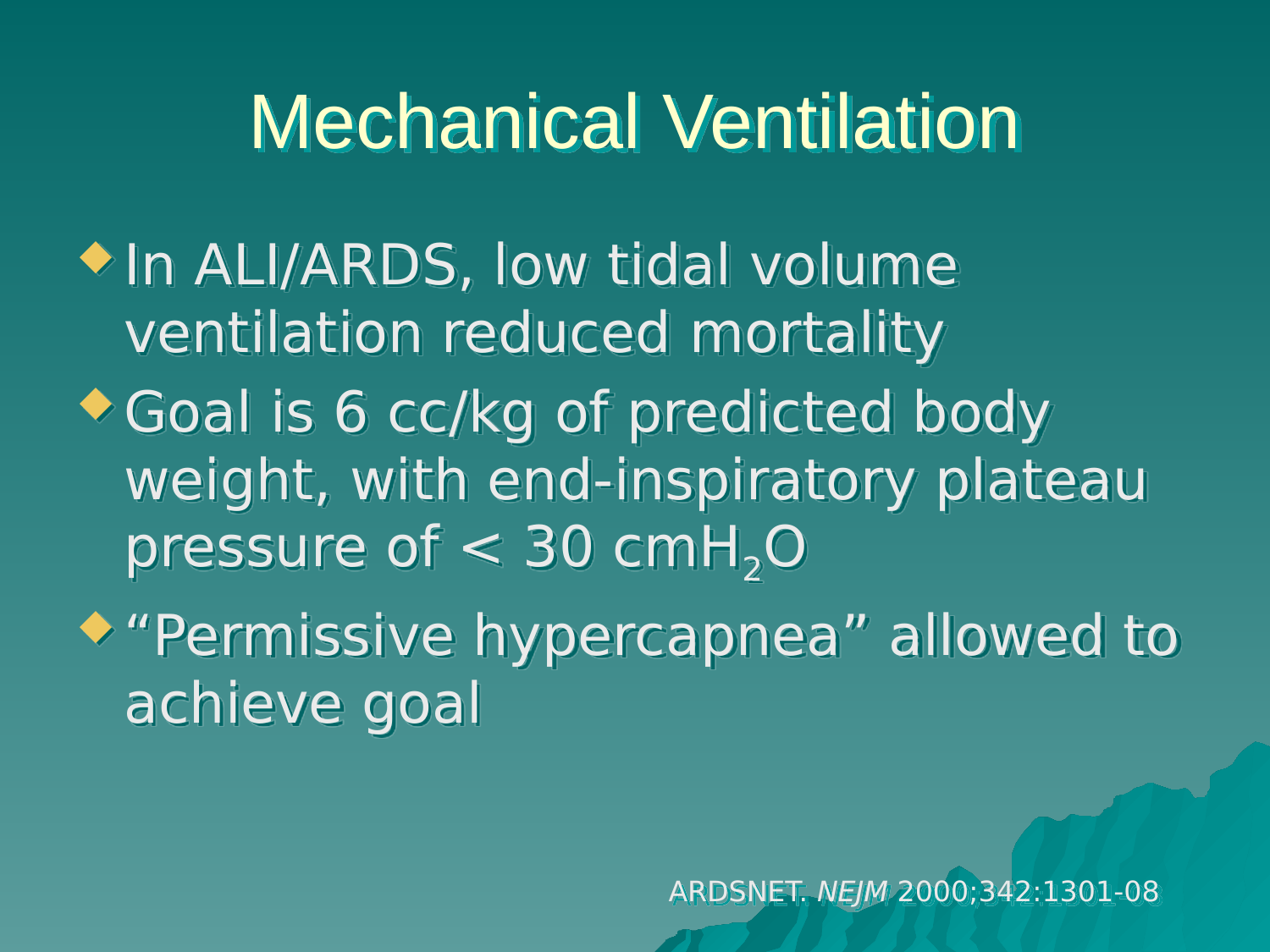

# Mechanical Ventilation
In ALI/ARDS, low tidal volume ventilation reduced mortality
Goal is 6 cc/kg of predicted body weight, with end-inspiratory plateau pressure of < 30 cmH2O
“Permissive hypercapnea” allowed to achieve goal
ARDSNET. NEJM 2000;342:1301-08